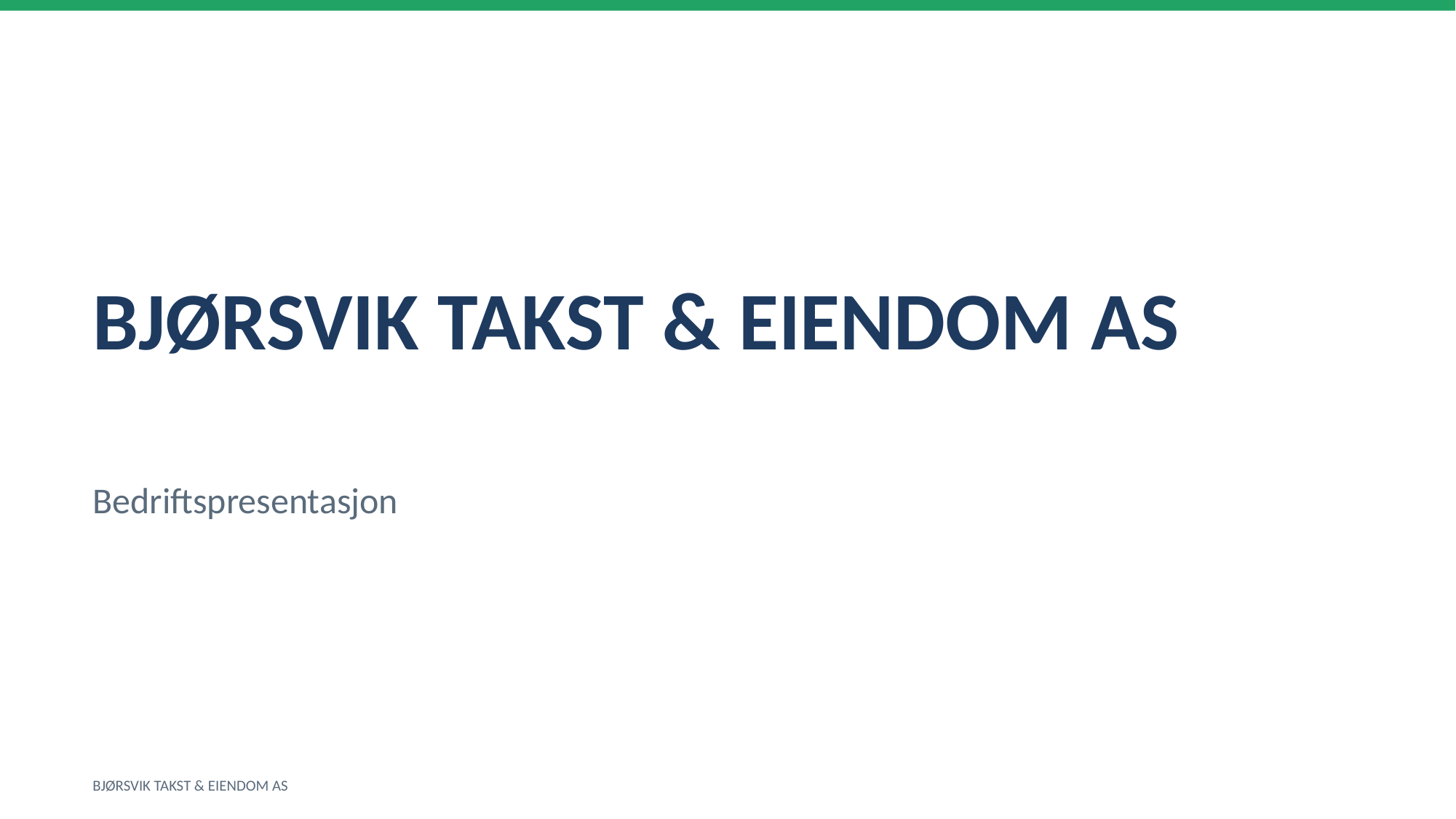

BJØRSVIK TAKST & EIENDOM AS
Bedriftspresentasjon
BJØRSVIK TAKST & EIENDOM AS